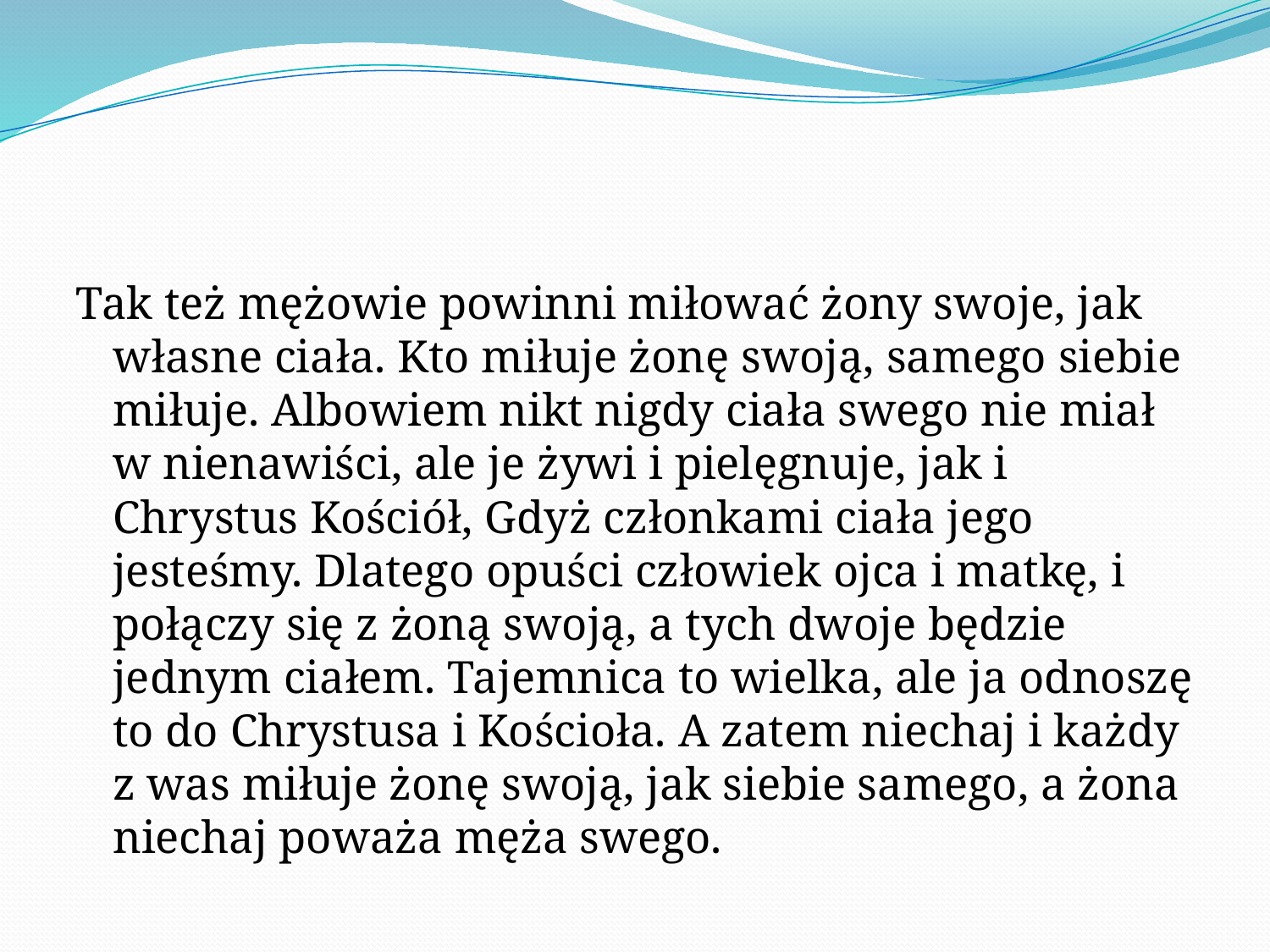

#
Tak też mężowie powinni miłować żony swoje, jak własne ciała. Kto miłuje żonę swoją, samego siebie miłuje. ​Albowiem nikt nigdy ciała swego nie miał w nienawiści, ale je żywi i pielęgnuje, jak i Chrystus Kościół, ​Gdyż członkami ciała jego jesteśmy. ​Dlatego opuści człowiek ojca i matkę, i połączy się z żoną swoją, a tych dwoje będzie jednym ciałem. ​Tajemnica to wielka, ale ja odnoszę to do Chrystusa i Kościoła. ​A zatem niechaj i każdy z was miłuje żonę swoją, jak siebie samego, a żona niechaj poważa męża swego.